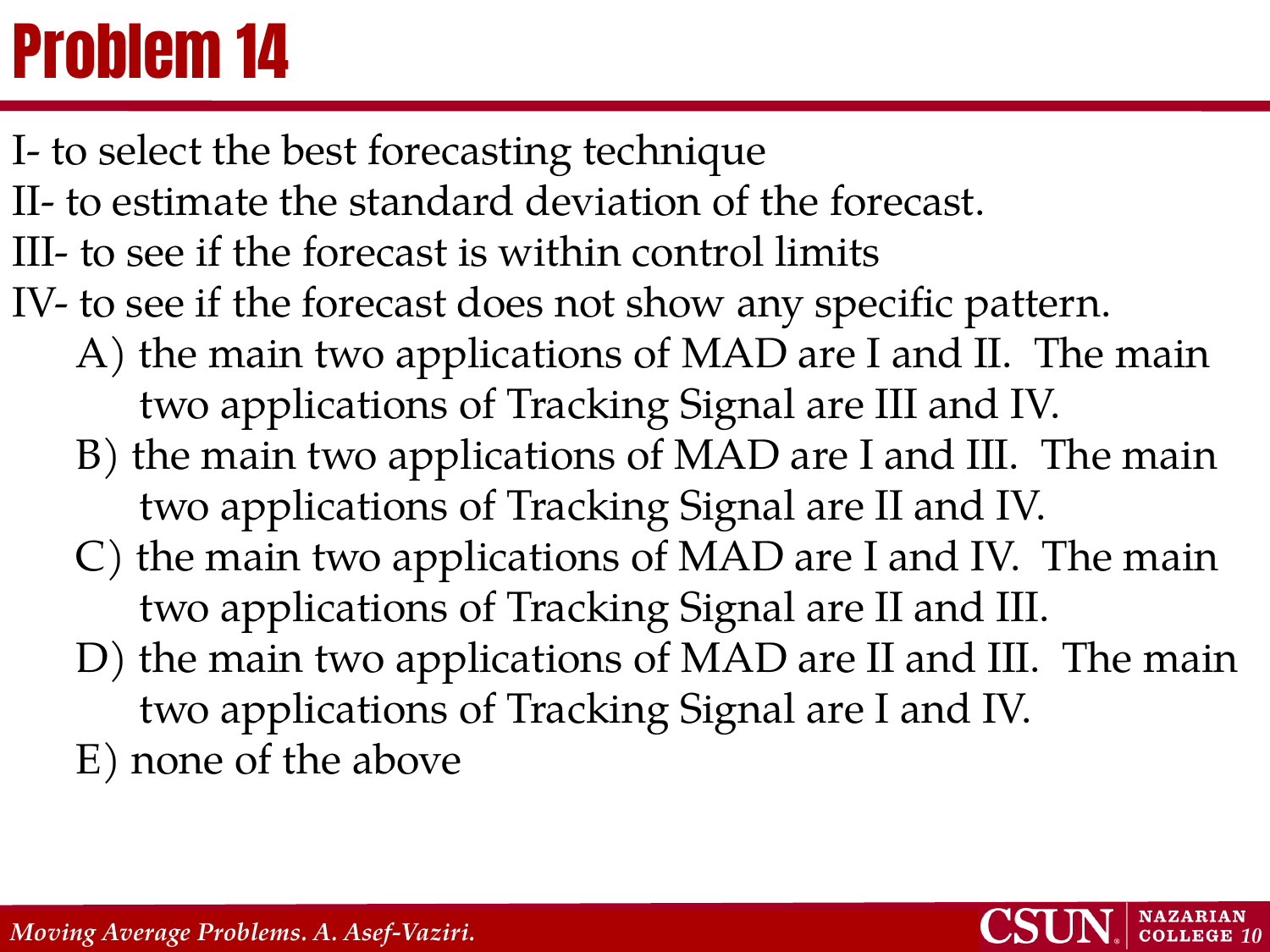

Problem 14
I- to select the best forecasting technique
II- to estimate the standard deviation of the forecast.
III- to see if the forecast is within control limits
IV- to see if the forecast does not show any specific pattern.
A) the main two applications of MAD are I and II.  The main two applications of Tracking Signal are III and IV.
B) the main two applications of MAD are I and III.  The main two applications of Tracking Signal are II and IV.
C) the main two applications of MAD are I and IV.  The main two applications of Tracking Signal are II and III.
D) the main two applications of MAD are II and III.  The main two applications of Tracking Signal are I and IV.
E) none of the above